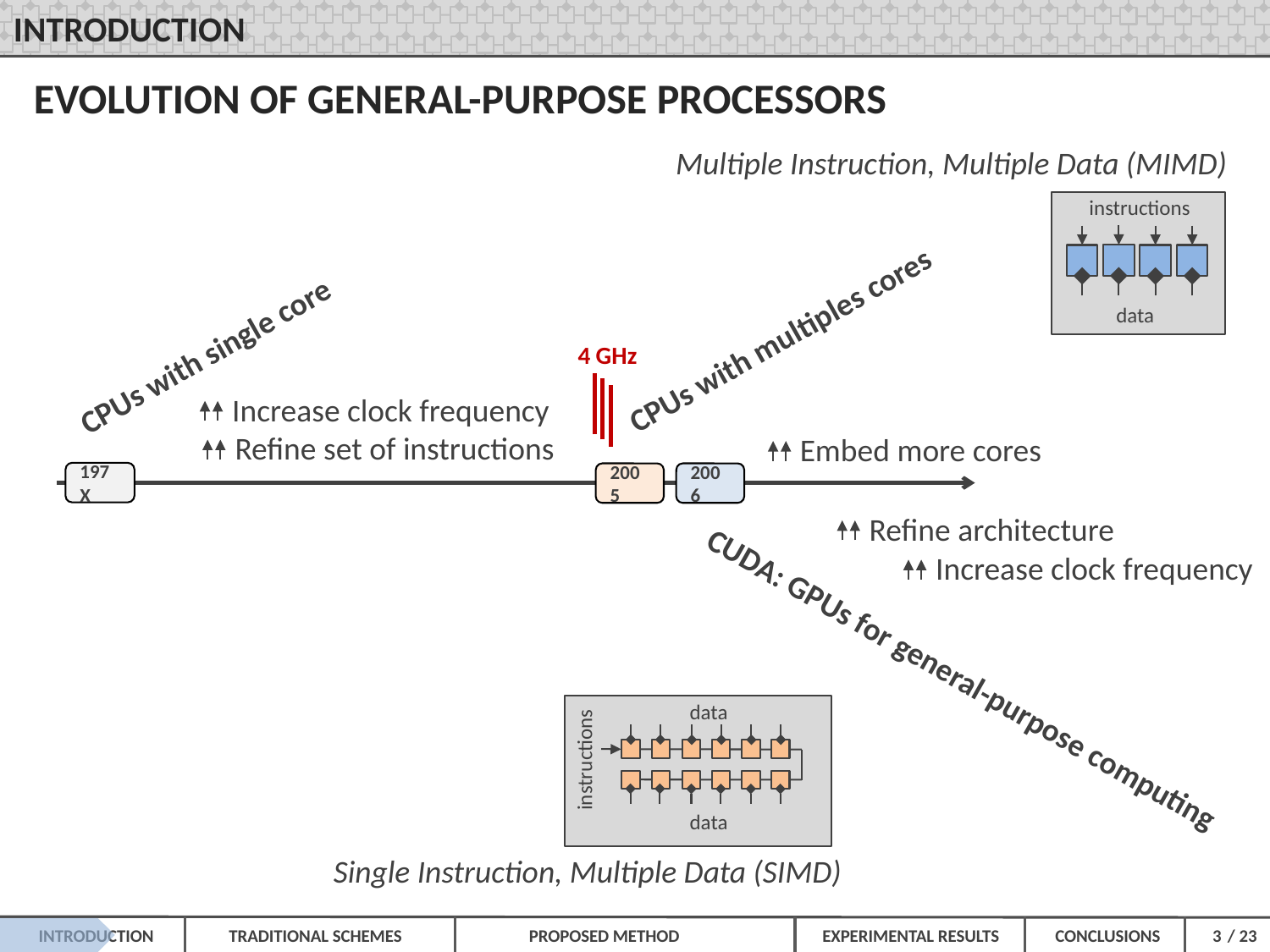

INTRODUCTION
EVOLUTION OF GENERAL-PURPOSE PROCESSORS
Multiple Instruction, Multiple Data (MIMD)
instructions

data
CPUs with multiples cores
2005
CPUs with single core
197X
4 GHz
Increase clock frequency
Refine set of instructions
Embed more cores
2006
CUDA: GPUs for general-purpose computing
Refine architecture
Increase clock frequency
data

instructions

data
Single Instruction, Multiple Data (SIMD)

3